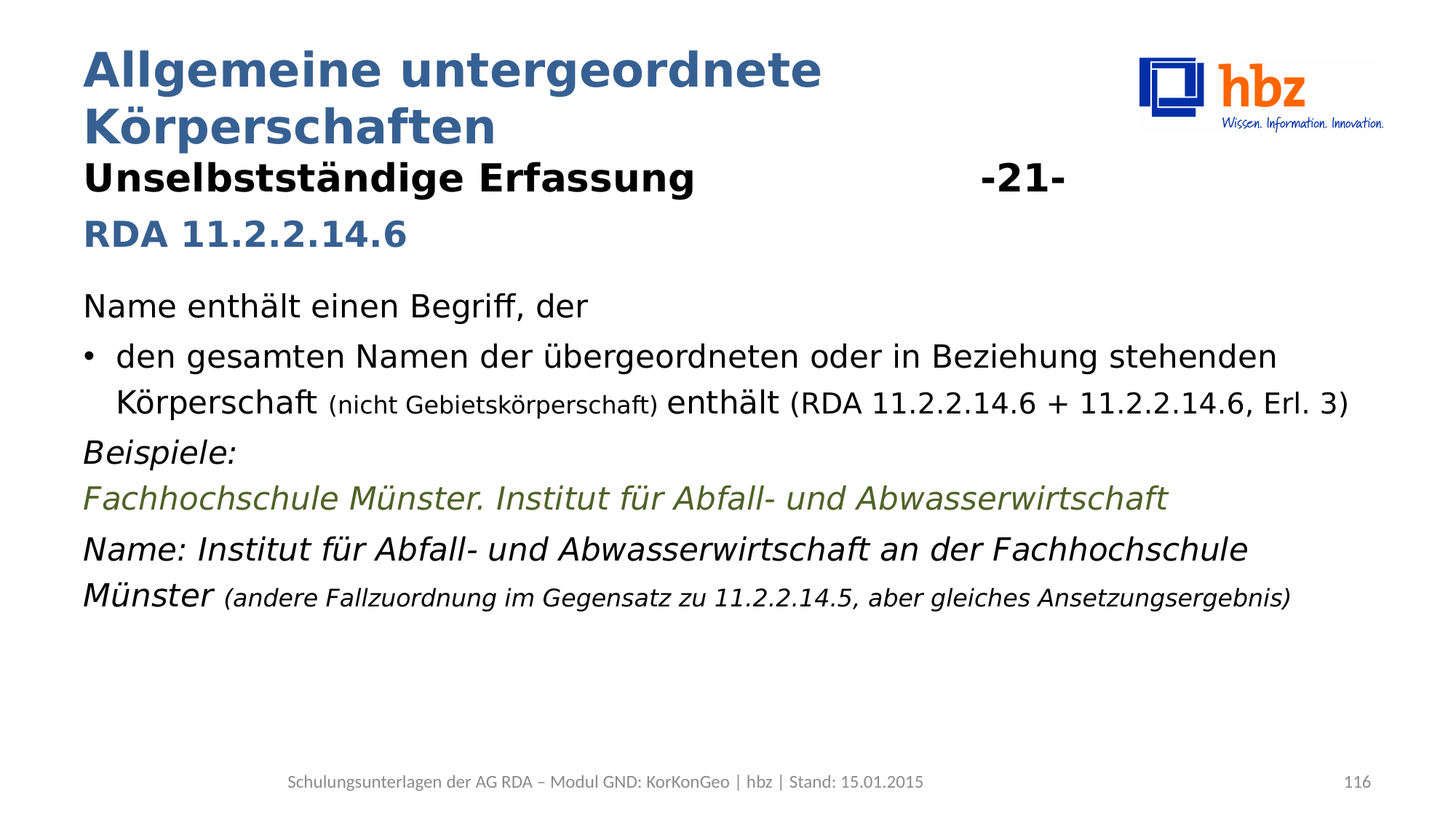

# Allgemeine untergeordnete Körperschaften Unselbstständige Erfassung 	                   -21- RDA 11.2.2.14.6
Name enthält einen Begriff, der
den gesamten Namen der übergeordneten oder in Beziehung stehenden Körperschaft (nicht Gebietskörperschaft) enthält (RDA 11.2.2.14.6 + 11.2.2.14.6, Erl. 3)
Beispiele:
Fachhochschule Münster. Institut für Abfall- und Abwasserwirtschaft
Name: Institut für Abfall- und Abwasserwirtschaft an der Fachhochschule Münster (andere Fallzuordnung im Gegensatz zu 11.2.2.14.5, aber gleiches Ansetzungsergebnis)
Schulungsunterlagen der AG RDA – Modul GND: KorKonGeo | hbz | Stand: 15.01.2015
116